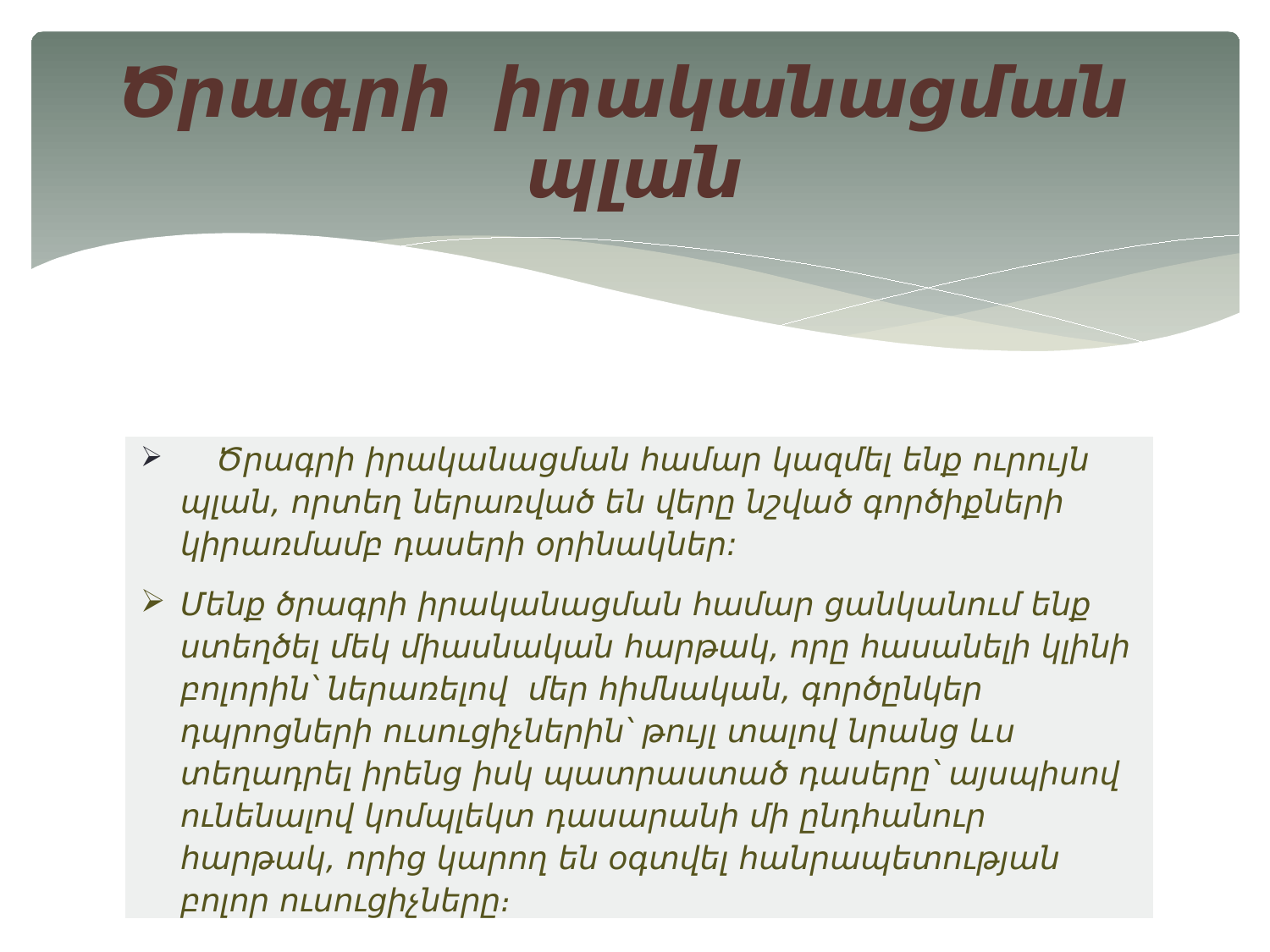

# Ծրագրի  իրականացման  պլան
| Ծրագրի իրականացման համար կազմել ենք ուրույն պլան, որտեղ ներառված են վերը նշված գործիքների կիրառմամբ դասերի օրինակներ: Մենք ծրագրի իրականացման համար ցանկանում ենք ստեղծել մեկ միասնական հարթակ, որը հասանելի կլինի բոլորին՝ ներառելով մեր հիմնական, գործընկեր դպրոցների ուսուցիչներին՝ թույլ տալով նրանց ևս տեղադրել իրենց իսկ պատրաստած դասերը՝ այսպիսով ունենալով կոմպլեկտ դասարանի մի ընդհանուր հարթակ, որից կարող են օգտվել հանրապետության բոլոր ուսուցիչները։ |
| --- |